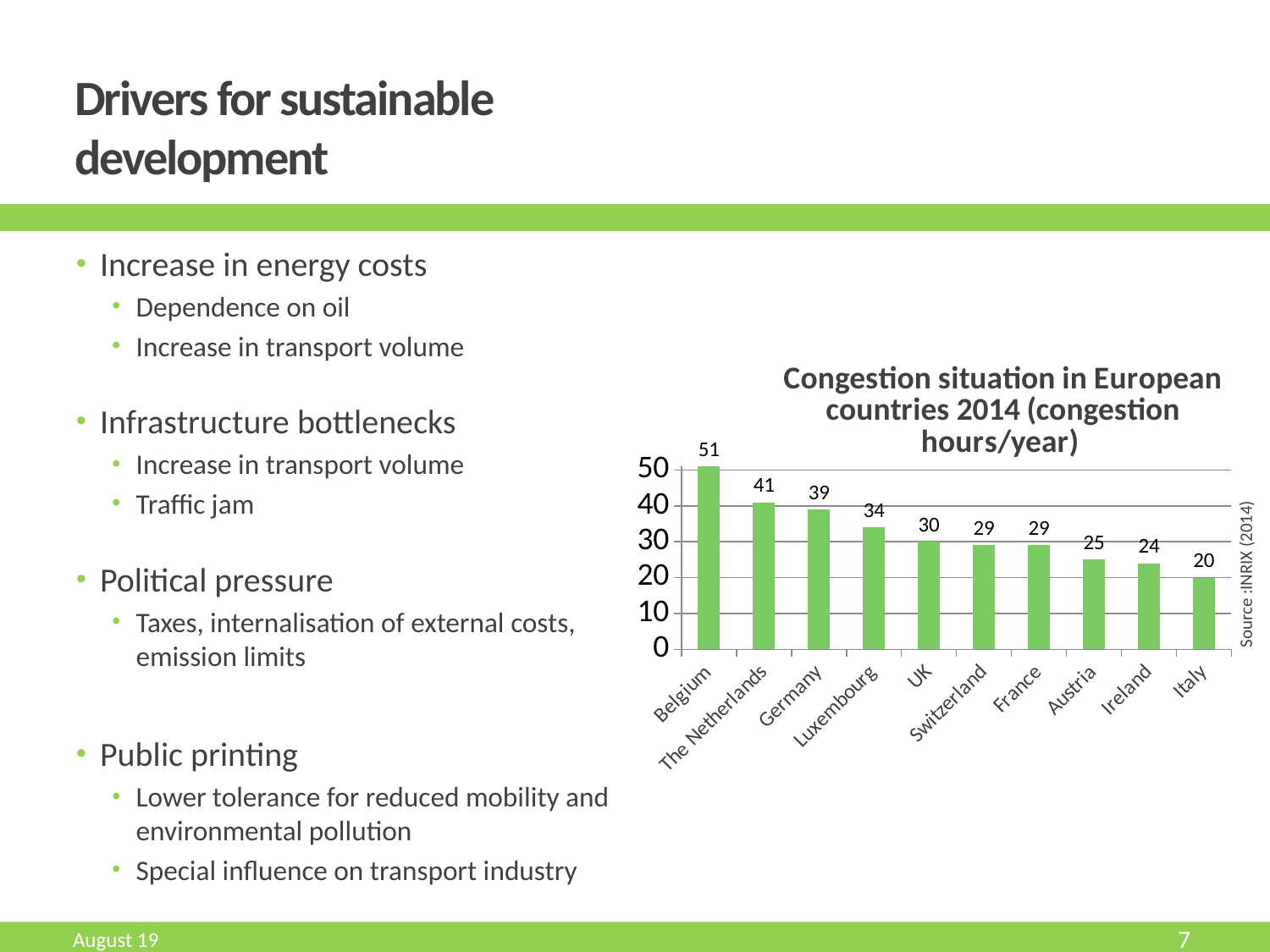

# Drivers for sustainable development
Increase in energy costs
Dependence on oil
Increase in transport volume

Infrastructure bottlenecks
Increase in transport volume
Traffic jam

Political pressure
Taxes, internalisation of external costs, emission limits

Public printing
Lower tolerance for reduced mobility and environmental pollution
Special influence on transport industry

### Chart: Congestion situation in European countries 2014 (congestion hours/year)

| Category | Europe's most congested countries in 2014 |
|---|---|
| Belgium | 51.0 |
| The Netherlands | 41.0 |
| Germany | 39.0 |
| Luxembourg | 34.0 |
| UK | 30.0 |
| Switzerland | 29.0 |
| France | 29.0 |
| Austria | 25.0 |
| Ireland | 24.0 |
| Italy | 20.0 |
Source :INRIX (2014)
August 19
7